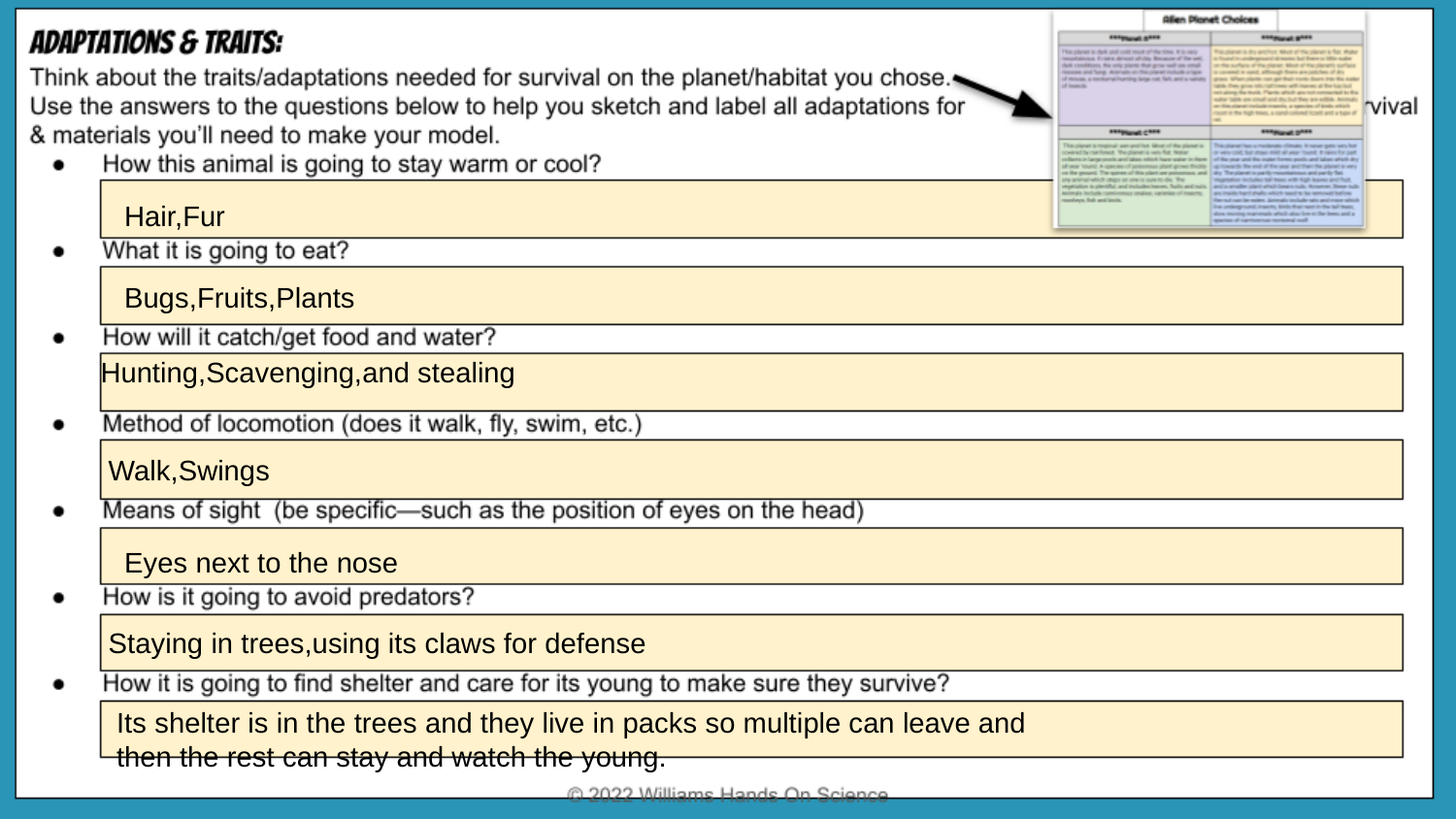

Hair,Fur
Bugs,Fruits,Plants
Hunting,Scavenging,and stealing

Walk,Swings
Eyes next to the nose
Staying in trees,using its claws for defense
Its shelter is in the trees and they live in packs so multiple can leave and then the rest can stay and watch the young.